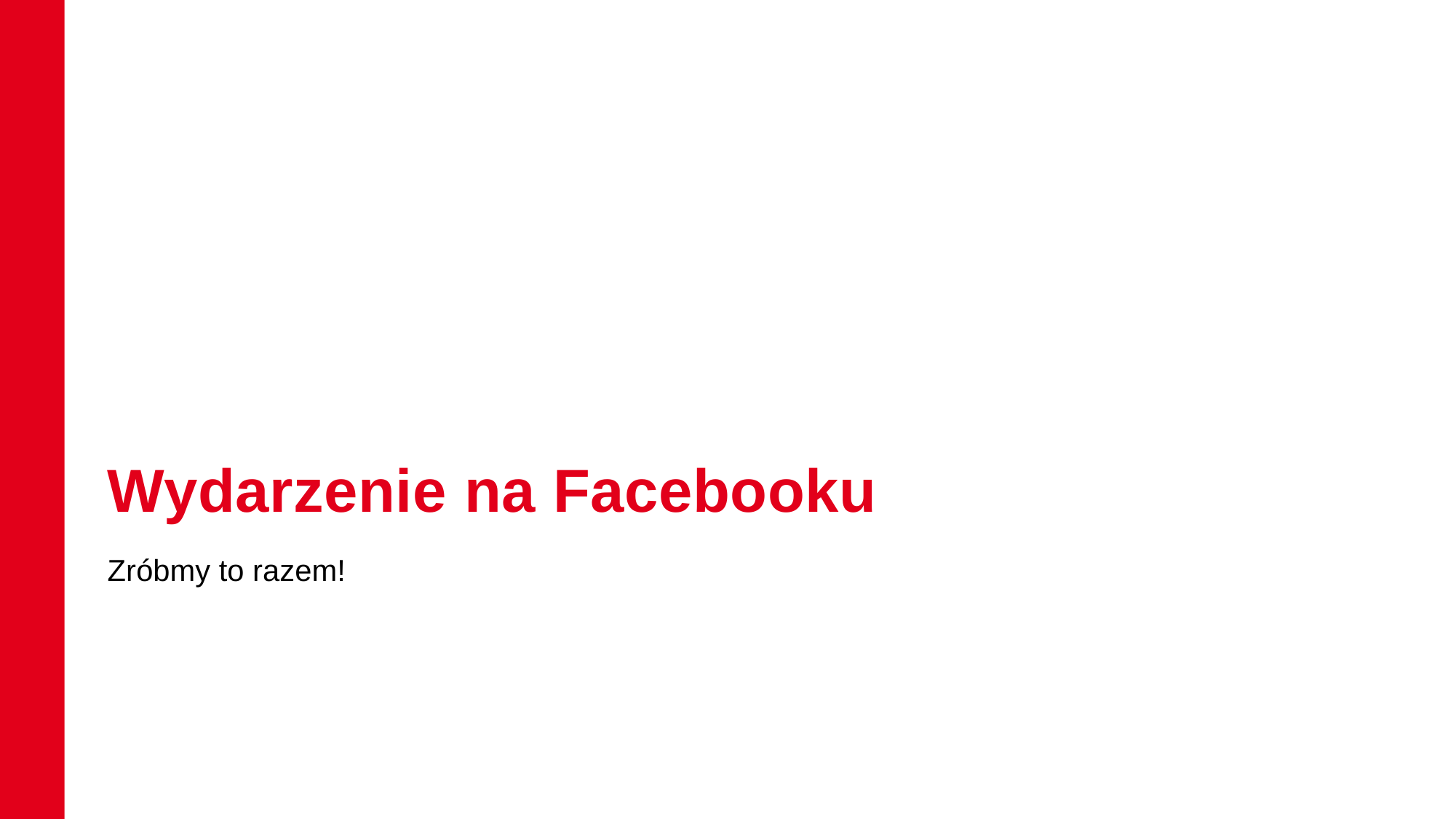

# Wydarzenie na Facebooku
Zróbmy to razem!